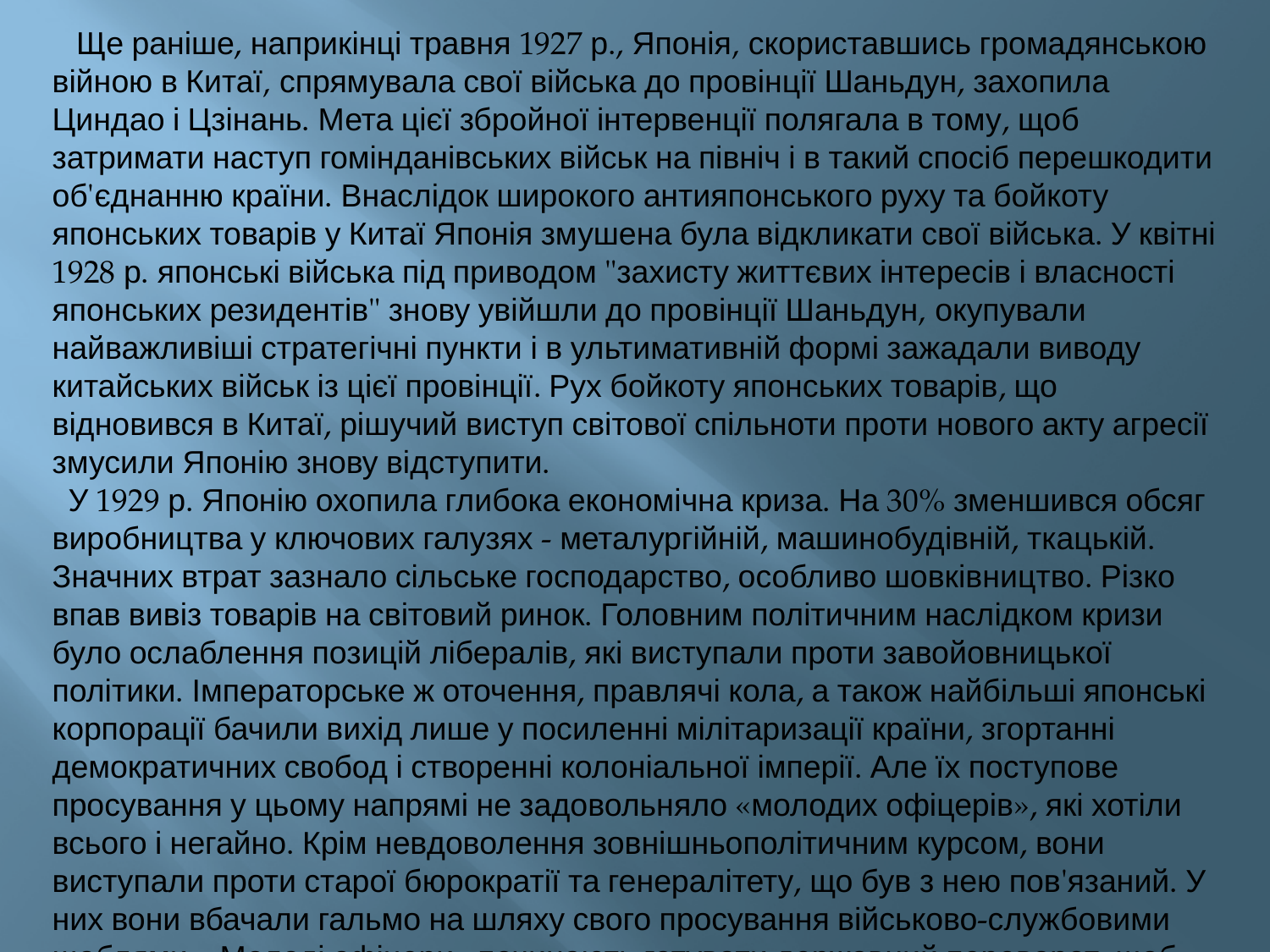

Ще раніше, наприкінці травня 1927 р., Японія‚ скориставшись громадянською війною в Китаї‚ спрямувала свої війська до провінції Шаньдун, захопила Циндао і Цзінань. Мета цієї збройної інтервенції полягала в тому, щоб затримати наступ гомінданівських військ на північ і в такий спосіб перешкодити об'єднанню країни. Внаслідок широкого антияпонського руху та бойкоту японських товарів у Китаї Японія змушена була відкликати свої війська. У квітні 1928 р. японські війська під приводом "захисту життєвих інтересів і власності японських резидентів" знову увійшли до провінції Шаньдун‚ окупували найважливіші стратегічні пункти і в ультимативній формі зажадали виводу китайських військ із цієї провінції. Рух бойкоту японських товарів, що відновився в Китаї, рішучий виступ світової спільноти проти нового акту агресії змусили Японію знову відступити.
  У 1929 р. Японію охопила глибока економічна криза. На 30% зменшився обсяг виробництва у ключових галузях - металургійній, машинобудівній, ткацькій. Значних втрат зазнало сільське господарство, особливо шовківництво. Різко впав вивіз товарів на світовий ринок. Головним політичним наслідком кризи було ослаблення позицій лібералів, які виступали проти завойовницької політики. Імператорське ж оточення, правлячі кола, а також найбільші японські корпорації бачили вихід лише у посиленні мілітаризації країни, згортанні демократичних свобод і створенні колоніальної імперії. Але їх поступове просування у цьому напрямі не задовольняло «молодих офіцерів», які хотіли всього і негайно. Крім невдоволення зовнішньополітичним курсом, вони виступали проти старої бюрократії та генералітету, що був з нею пов'язаний. У них вони вбачали гальмо на шляху свого просування військово-службовими щаблями. «Молоді офіцери» починають готувати державний переворот, щоб кардинально змінити політику країни.